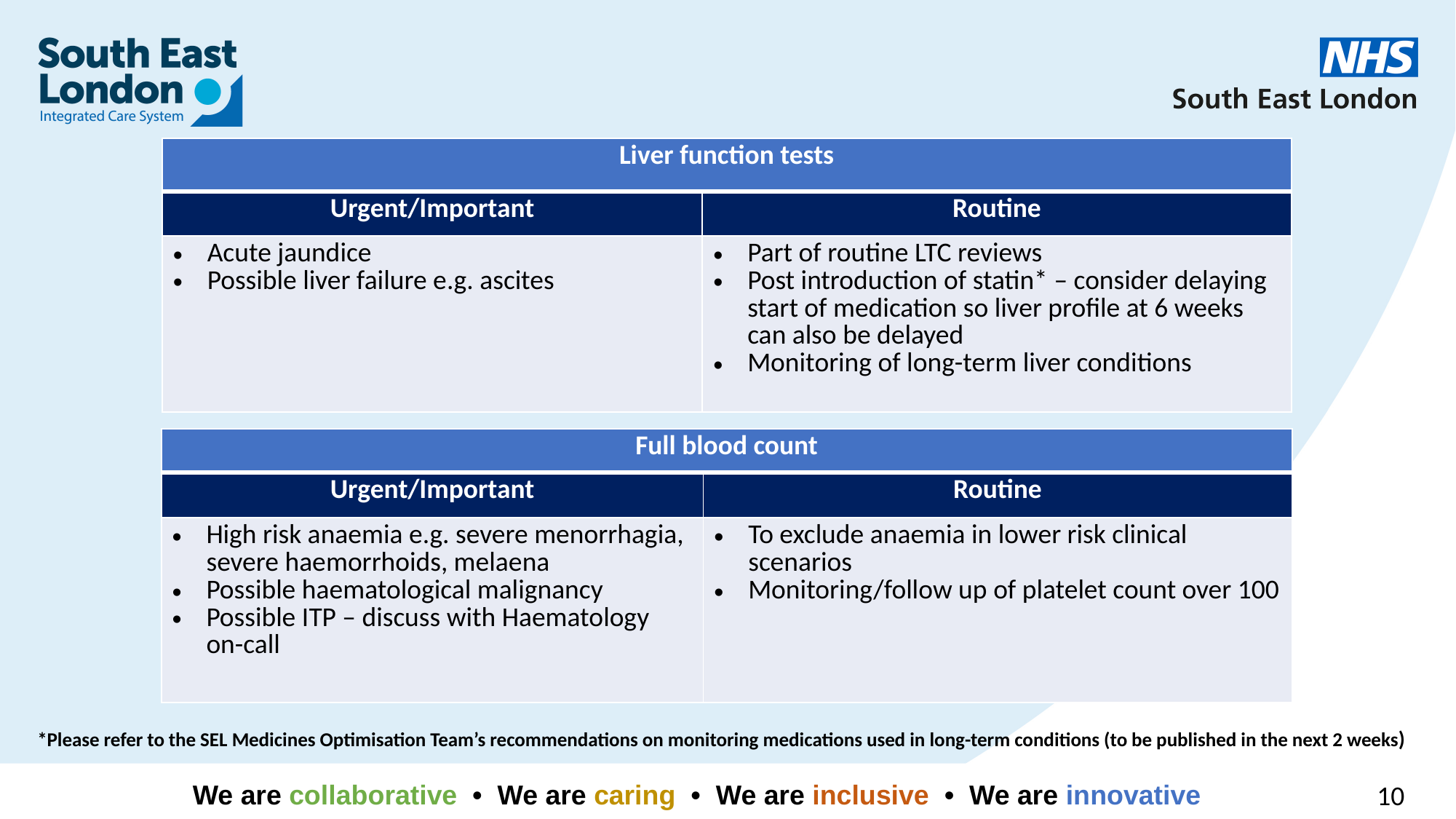

| Liver function tests |  |
| --- | --- |
| Urgent/Important | Routine |
| Acute jaundice Possible liver failure e.g. ascites | Part of routine LTC reviews Post introduction of statin\* – consider delaying start of medication so liver profile at 6 weeks can also be delayed Monitoring of long-term liver conditions |
| Full blood count |  |
| --- | --- |
| Urgent/Important | Routine |
| High risk anaemia e.g. severe menorrhagia, severe haemorrhoids, melaena Possible haematological malignancy Possible ITP – discuss with Haematology on-call | To exclude anaemia in lower risk clinical scenarios Monitoring/follow up of platelet count over 100 |
*Please refer to the SEL Medicines Optimisation Team’s recommendations on monitoring medications used in long-term conditions (to be published in the next 2 weeks)